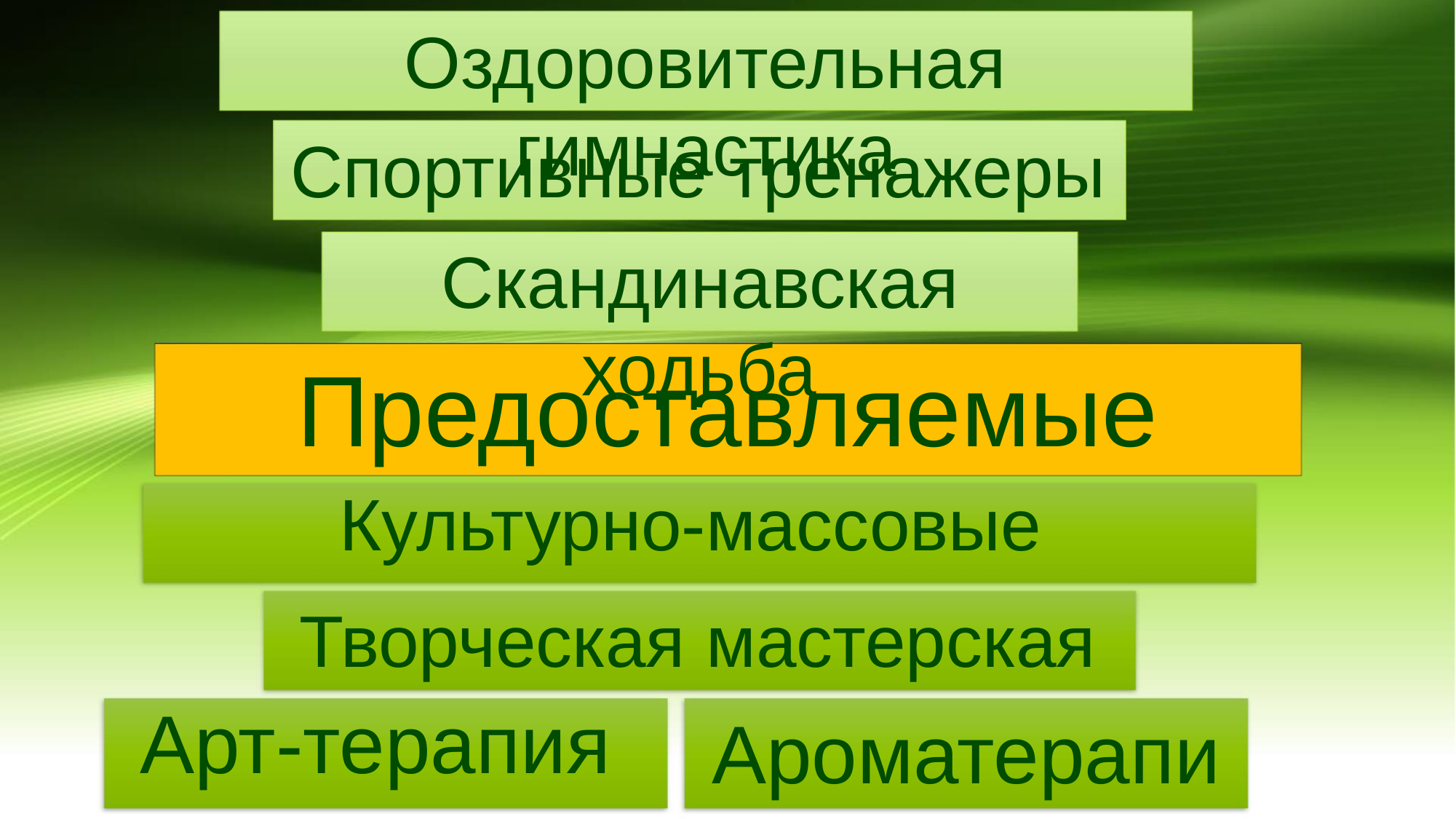

Оздоровительная
гимнастика
Спортивные тренажеры
Скандинавская
ходьба
Предоставляемые
Культурно-массовые
Творческая мастерская
Арт-терапия
Ароматерапи